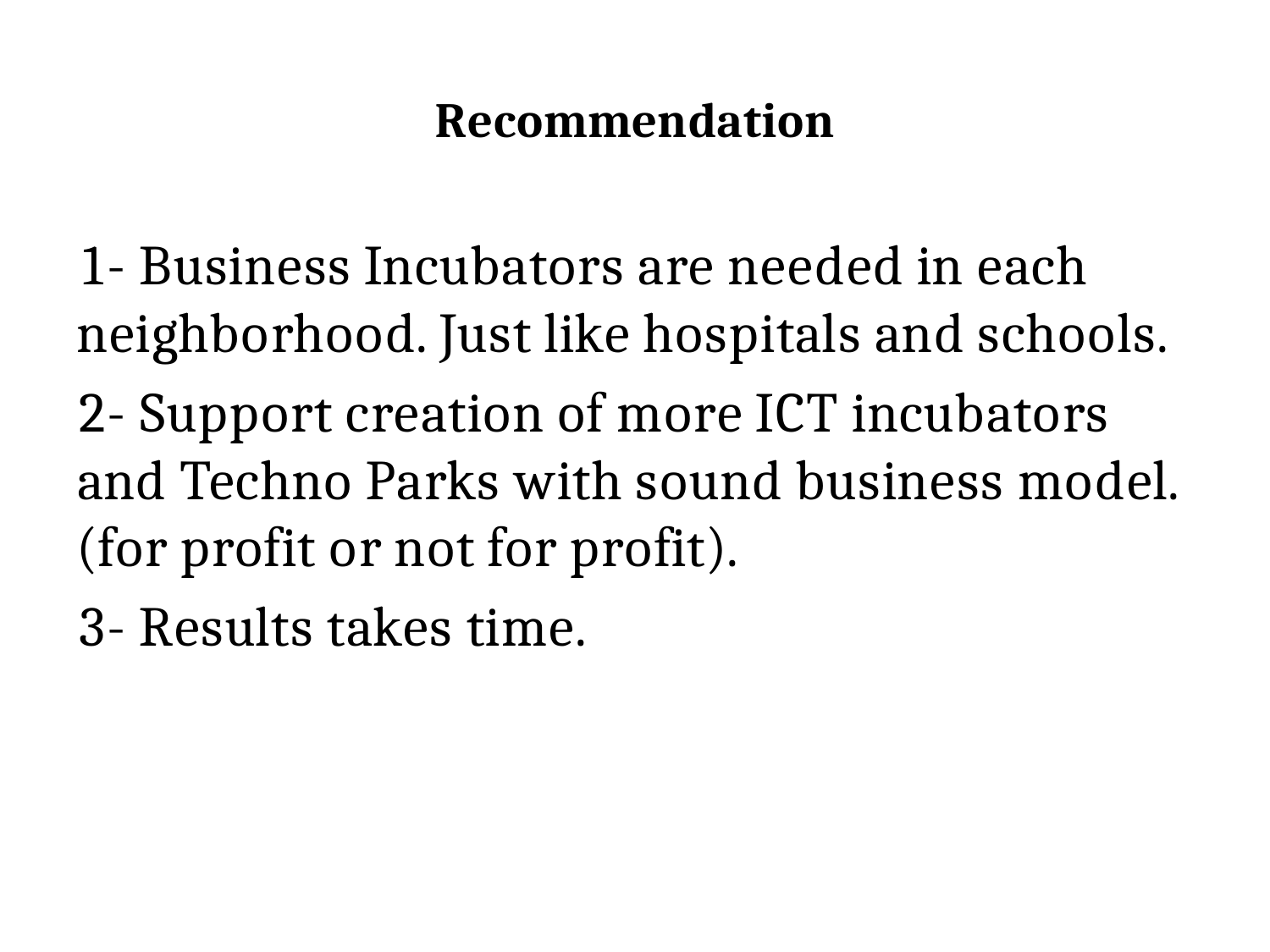

# Recommendation
1- Business Incubators are needed in each neighborhood. Just like hospitals and schools.
2- Support creation of more ICT incubators and Techno Parks with sound business model. (for profit or not for profit).
3- Results takes time.